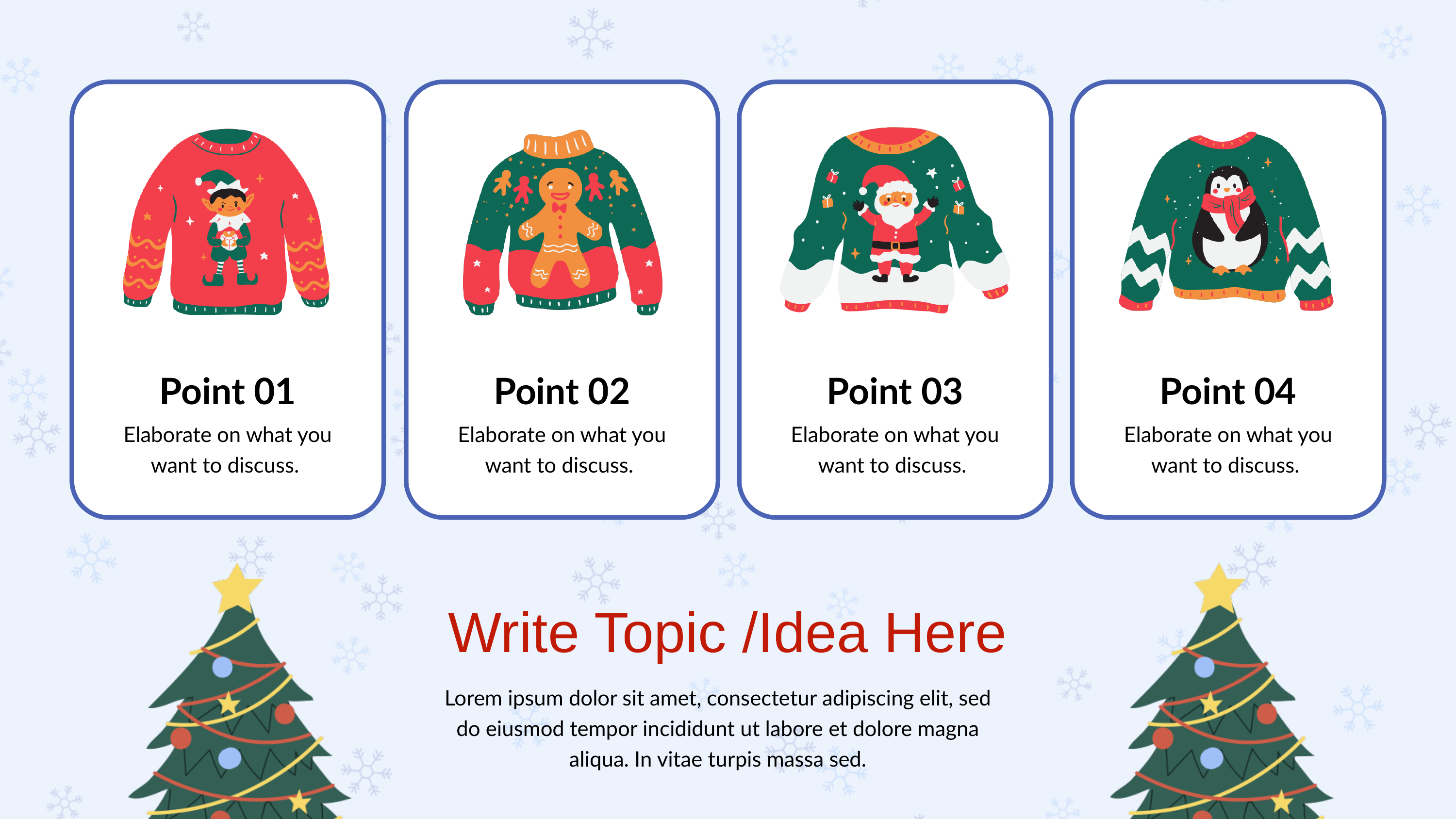

Point 01
Point 02
Point 03
Point 04
Elaborate on what you want to discuss.
Elaborate on what you want to discuss.
Elaborate on what you want to discuss.
Elaborate on what you want to discuss.

Write Topic /Idea Here
Lorem ipsum dolor sit amet, consectetur adipiscing elit, sed do eiusmod tempor incididunt ut labore et dolore magna aliqua. In vitae turpis massa sed.